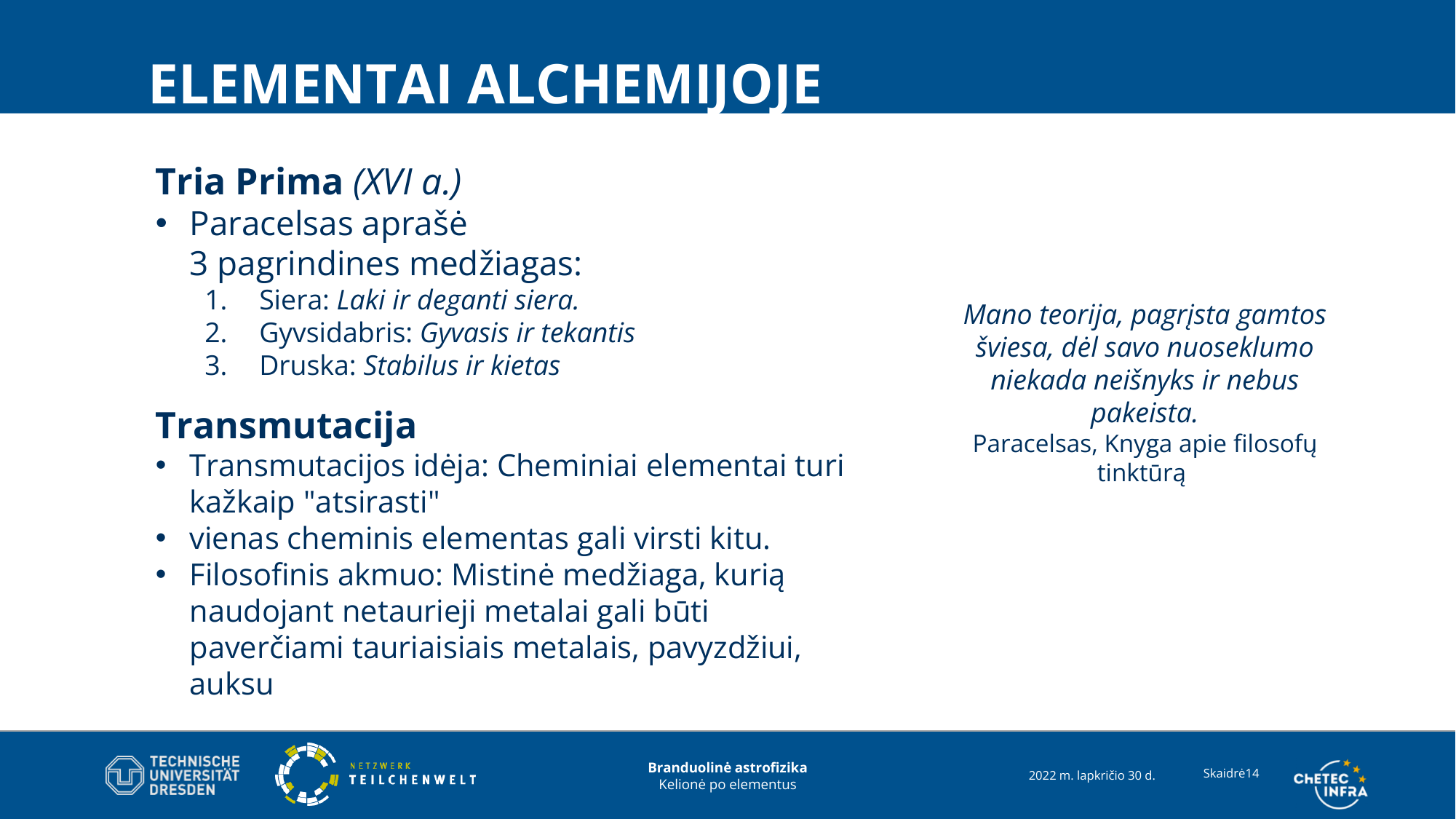

# Elementai alchemijoje
Tria Prima (XVI a.)
Paracelsas aprašė
3 pagrindines medžiagas:
Siera: Laki ir deganti siera.
Gyvsidabris: Gyvasis ir tekantis
Druska: Stabilus ir kietas
Transmutacija
Transmutacijos idėja: Cheminiai elementai turi kažkaip "atsirasti"
vienas cheminis elementas gali virsti kitu.
Filosofinis akmuo: Mistinė medžiaga, kurią naudojant netaurieji metalai gali būti paverčiami tauriaisiais metalais, pavyzdžiui, auksu
Mano teorija, pagrįsta gamtos šviesa, dėl savo nuoseklumo niekada neišnyks ir nebus pakeista.
Paracelsas, Knyga apie filosofų tinktūrą